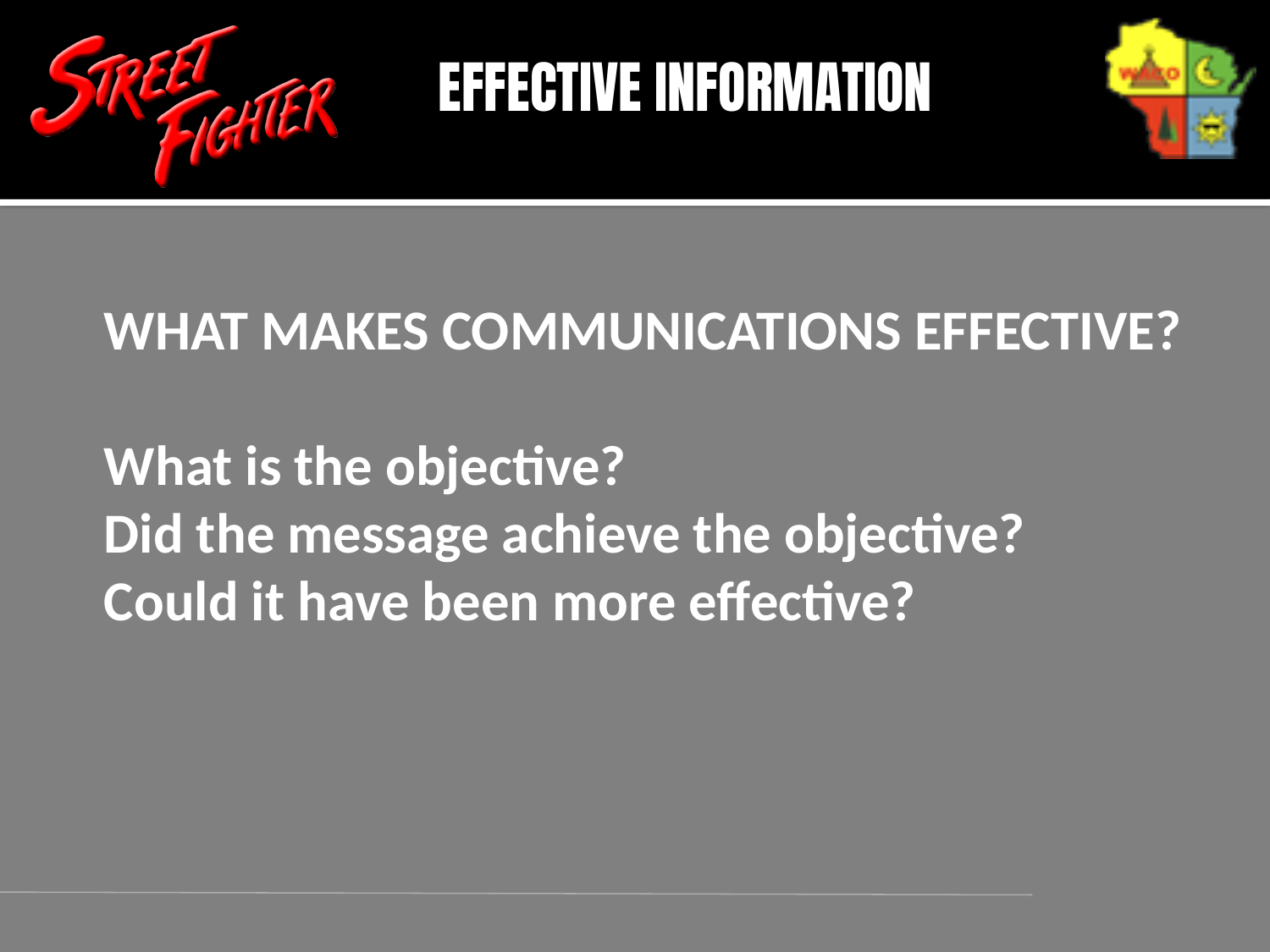

EFFECTIVE INFORMATION

WHAT MAKES COMMUNICATIONS EFFECTIVE?

What is the objective?
Did the message achieve the objective?
Could it have been more effective?